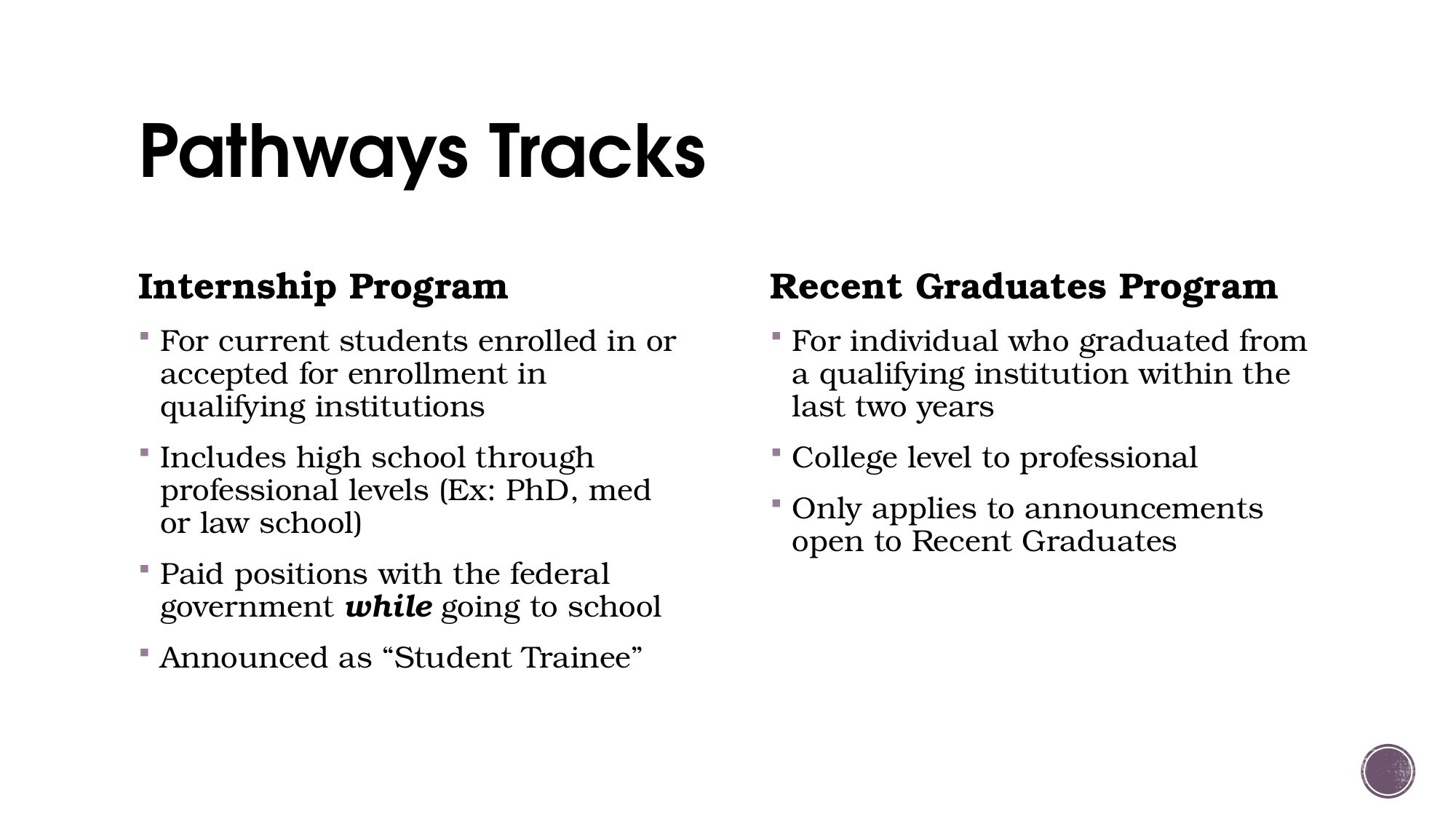

# Pathways Tracks
Internship Program
For current students enrolled in or accepted for enrollment in qualifying institutions
Includes high school through professional levels (Ex: PhD, med or law school)
Paid positions with the federal government while going to school
Announced as “Student Trainee”
Recent Graduates Program
For individual who graduated from a qualifying institution within the last two years
College level to professional
Only applies to announcements open to Recent Graduates